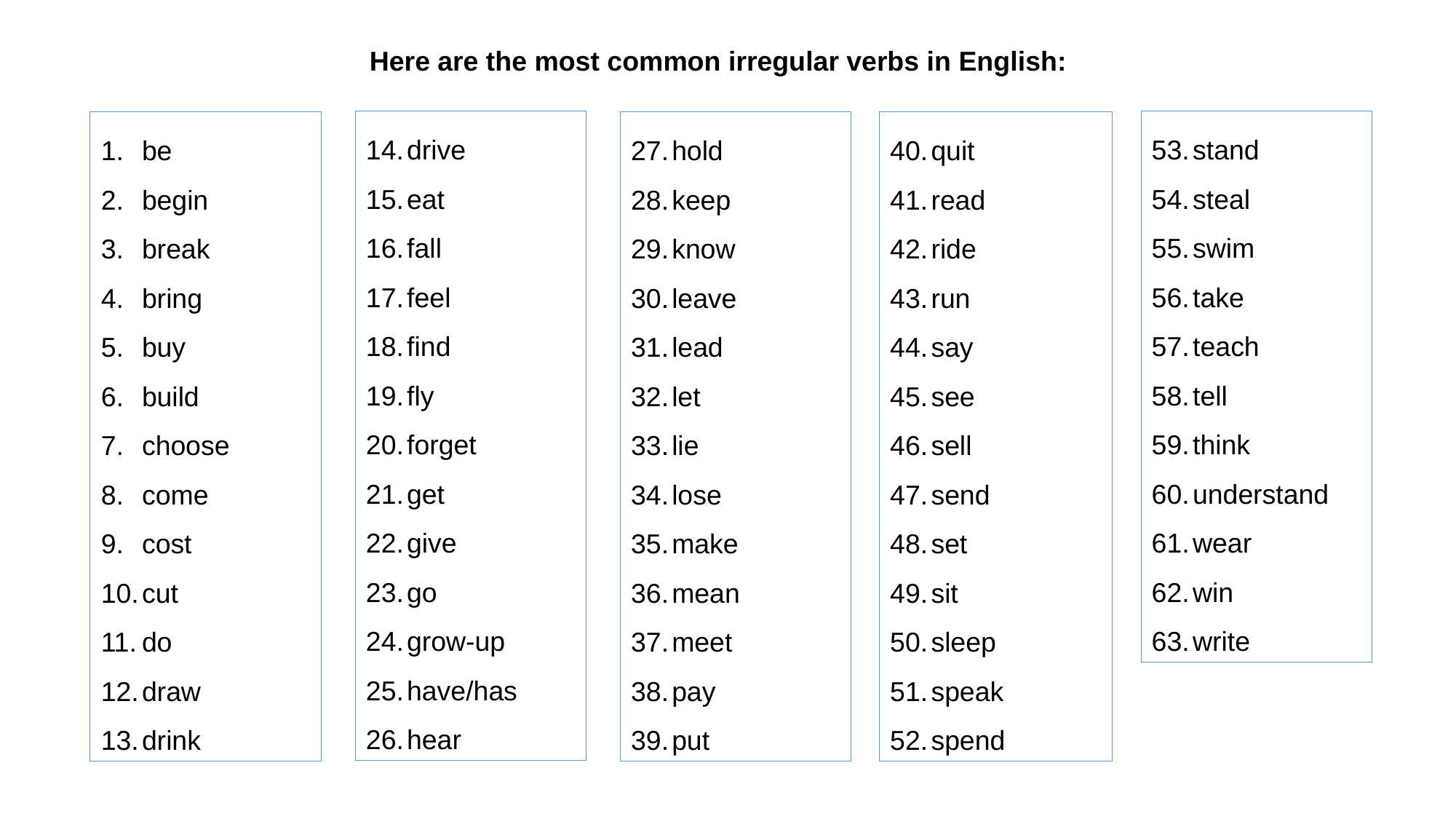

Here are the most common irregular verbs in English:
drive
eat
fall
feel
find
fly
forget
get
give
go
grow-up
have/has
hear
stand
steal
swim
take
teach
tell
think
understand
wear
win
write
be
begin
break
bring
buy
build
choose
come
cost
cut
do
draw
drink
hold
keep
know
leave
lead
let
lie
lose
make
mean
meet
pay
put
quit
read
ride
run
say
see
sell
send
set
sit
sleep
speak
spend